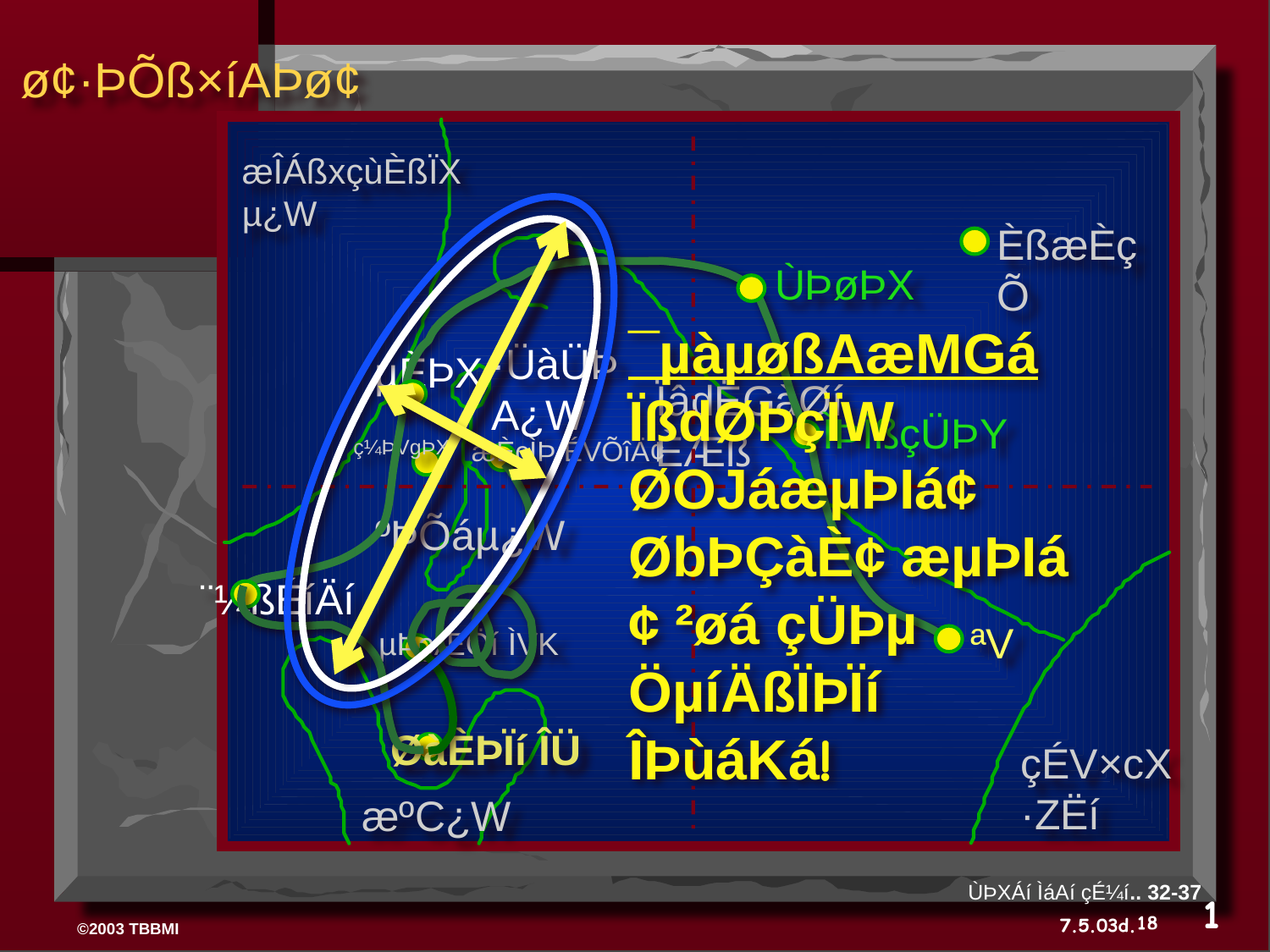

ø¢·ÞÕß×íAÞø¢

æÎÁßxçùÈßÏX µ¿W

ÈßæÈçÕ

ÙÞøÞX

¯µàµøßAæMGá   ÏßdØÞçÏW ØOJáæµÞIá¢ ØbÞÇàÈ¢ æµÞIá¢ ²øá çÜÞµ ÖµíÄßÏÞÏí ÎÞùáKá!
·ÜàÜÞA¿W
µÈÞX

ÏâdËGàØí ÈÆß

ÌÞÌßçÜÞY

ç¼ÞVgÞX
æÈçÌÞ ÉVÕîÄ¢

ºÞÕáµ¿W

¨¼ßÉíÄí

ªV
µÞçÆÖí ÌVK

ØàÈÞÏí ÎÜ
çÉV×cX ·ZËí

æºC¿W
ÙÞXÁí ÌáAí çÉ¼í.. 32-37
1
18